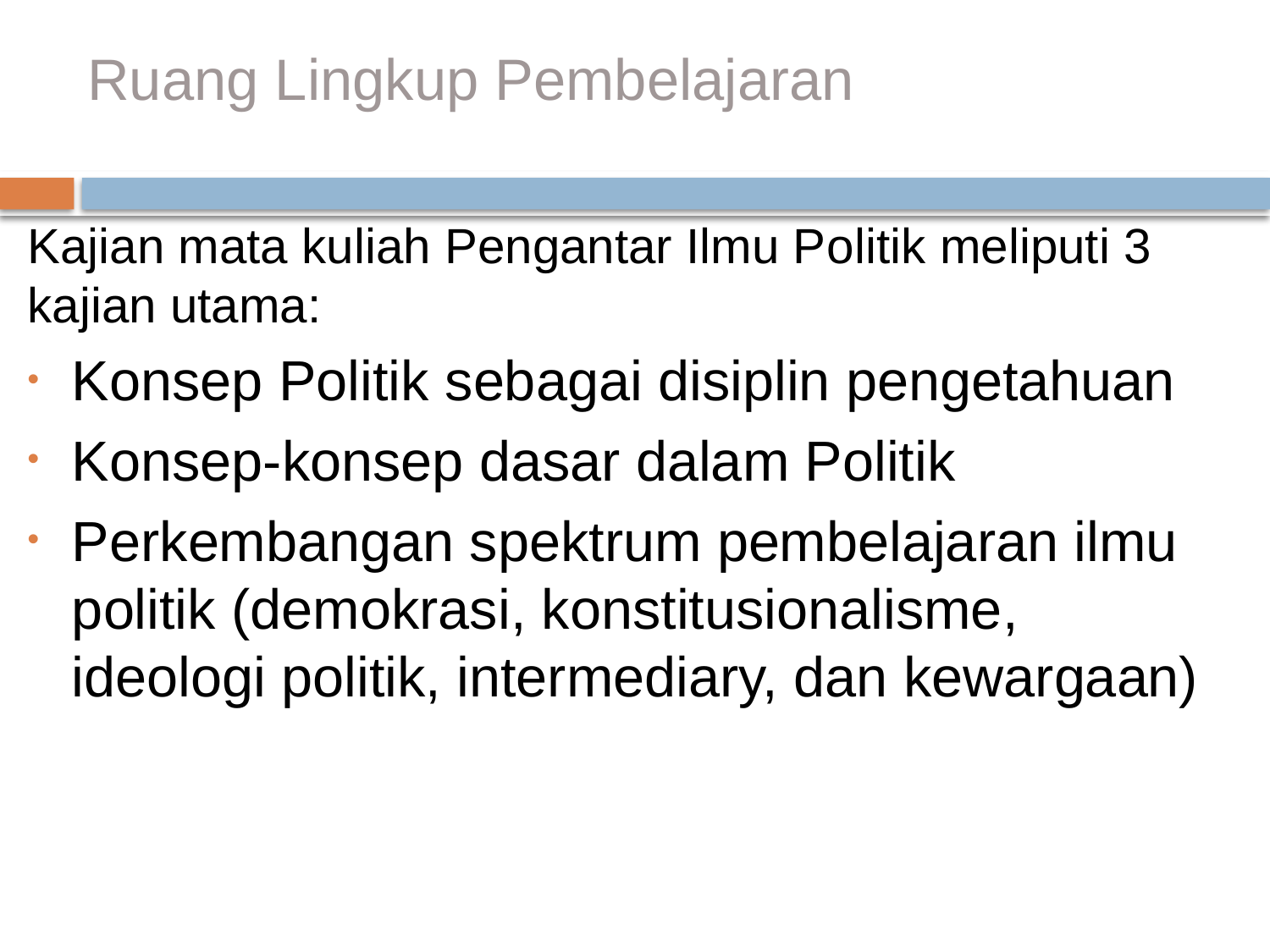

# Ruang Lingkup Pembelajaran

Kajian mata kuliah Pengantar Ilmu Politik meliputi 3 kajian utama:
Konsep Politik sebagai disiplin pengetahuan
Konsep-konsep dasar dalam Politik
Perkembangan spektrum pembelajaran ilmu politik (demokrasi, konstitusionalisme, ideologi politik, intermediary, dan kewargaan)